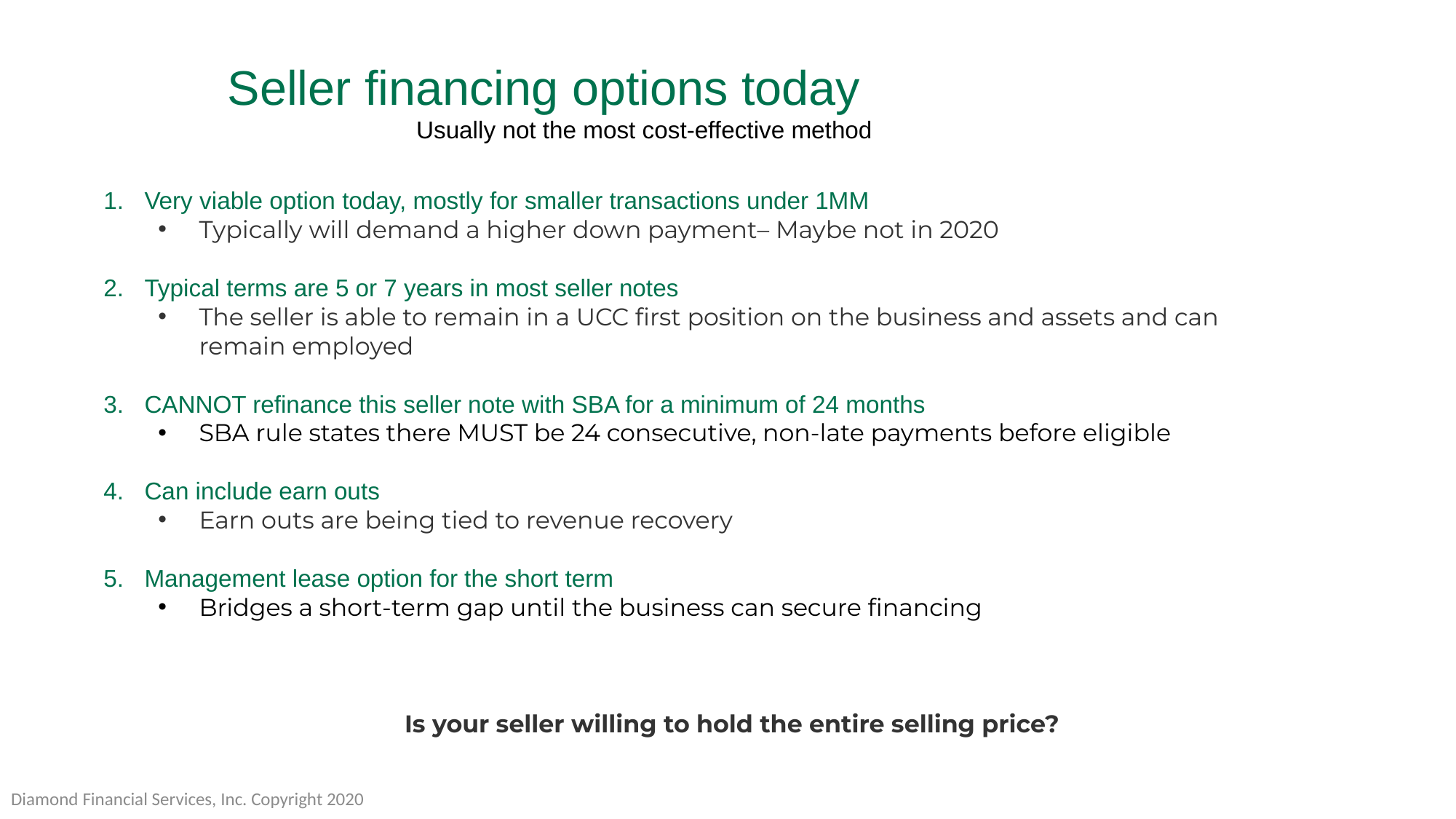

Seller financing options today
Usually not the most cost-effective method
Very viable option today, mostly for smaller transactions under 1MM
Typically will demand a higher down payment– Maybe not in 2020

Typical terms are 5 or 7 years in most seller notes
The seller is able to remain in a UCC first position on the business and assets and can remain employed

CANNOT refinance this seller note with SBA for a minimum of 24 months
SBA rule states there MUST be 24 consecutive, non-late payments before eligible

Can include earn outs
Earn outs are being tied to revenue recovery

Management lease option for the short term
Bridges a short-term gap until the business can secure financing

Is your seller willing to hold the entire selling price?

Diamond Financial Services, Inc. Copyright 2020